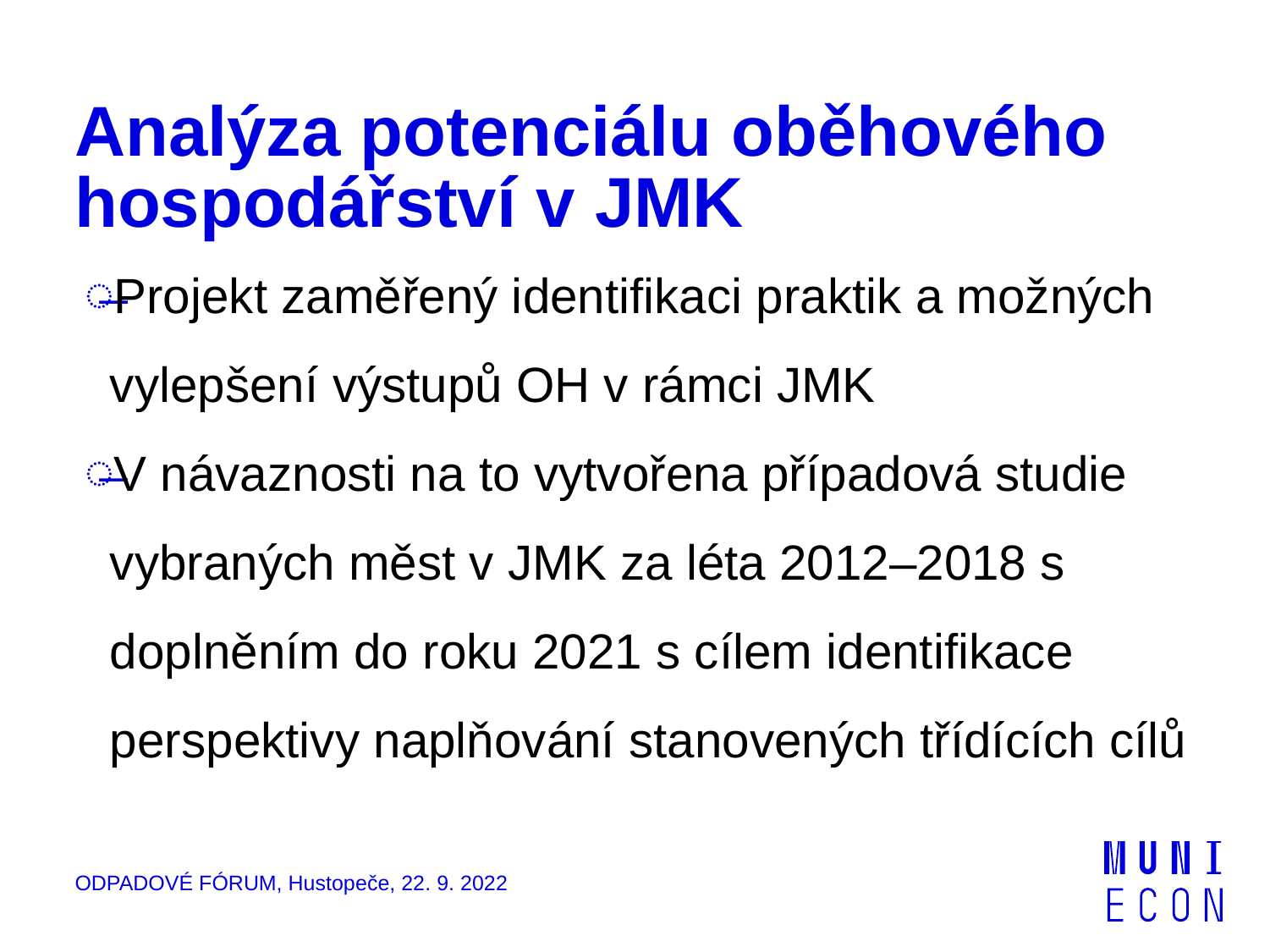

# Analýza potenciálu oběhového hospodářství v JMK
Projekt zaměřený identifikaci praktik a možných vylepšení výstupů OH v rámci JMK
V návaznosti na to vytvořena případová studie vybraných měst v JMK za léta 2012–2018 s doplněním do roku 2021 s cílem identifikace perspektivy naplňování stanovených třídících cílů
ODPADOVÉ FÓRUM, Hustopeče, 22. 9. 2022